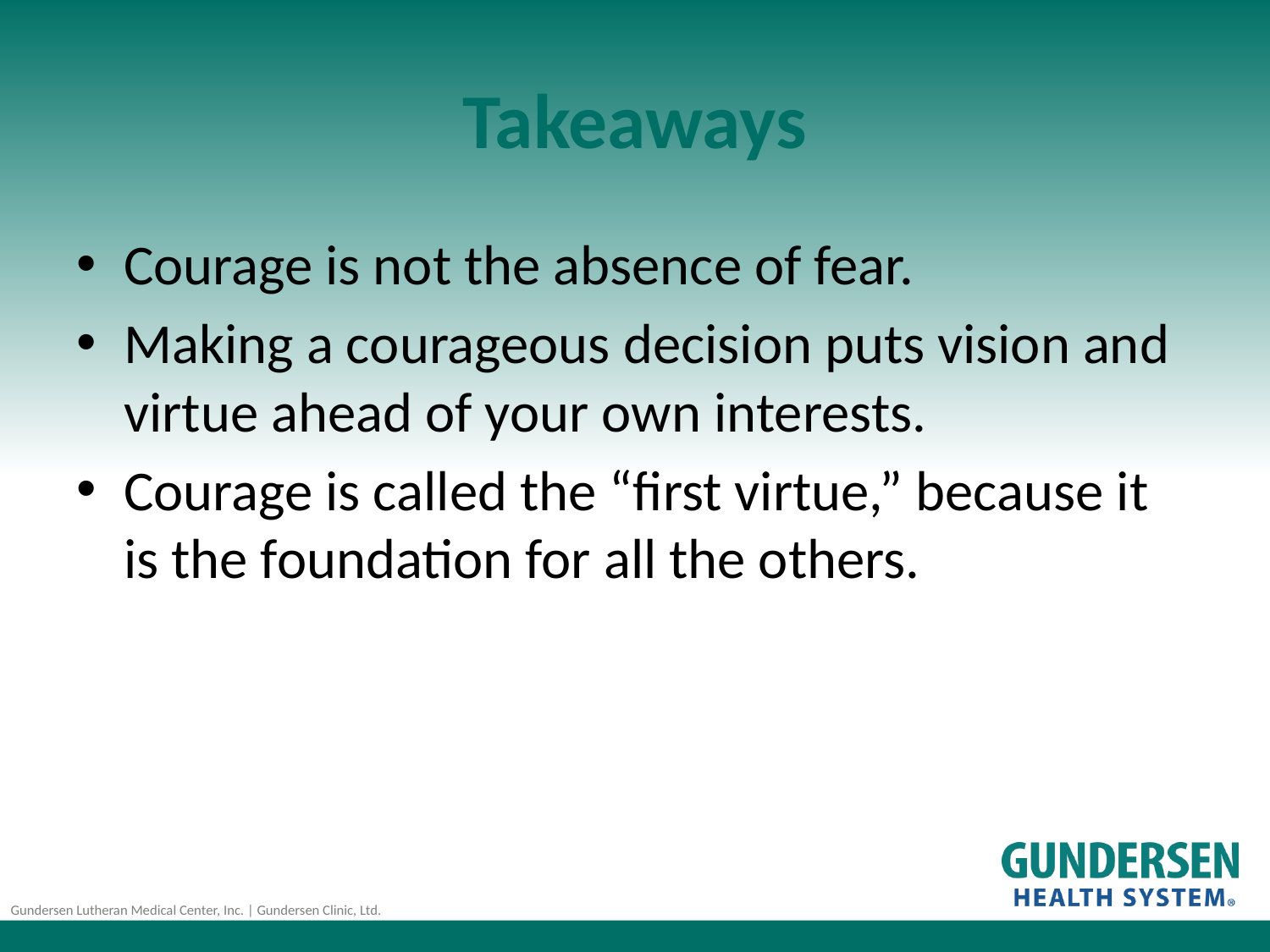

# Takeaways
Courage is not the absence of fear.
Making a courageous decision puts vision and virtue ahead of your own interests.
Courage is called the “first virtue,” because it is the foundation for all the others.